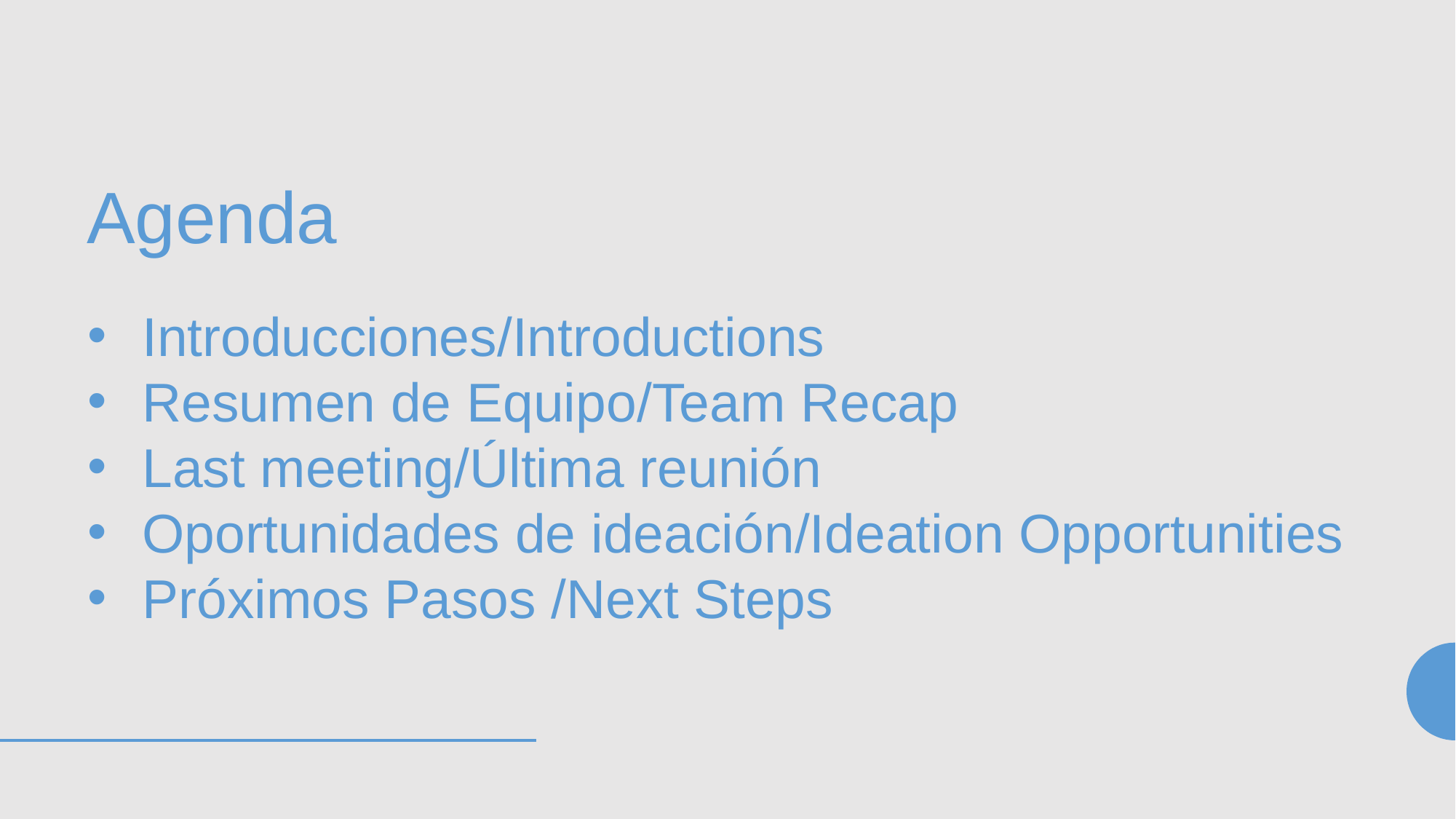

Agenda
Introducciones/Introductions
Resumen de Equipo/Team Recap
Last meeting/Última reunión
Oportunidades de ideación/Ideation Opportunities
Próximos Pasos /Next Steps